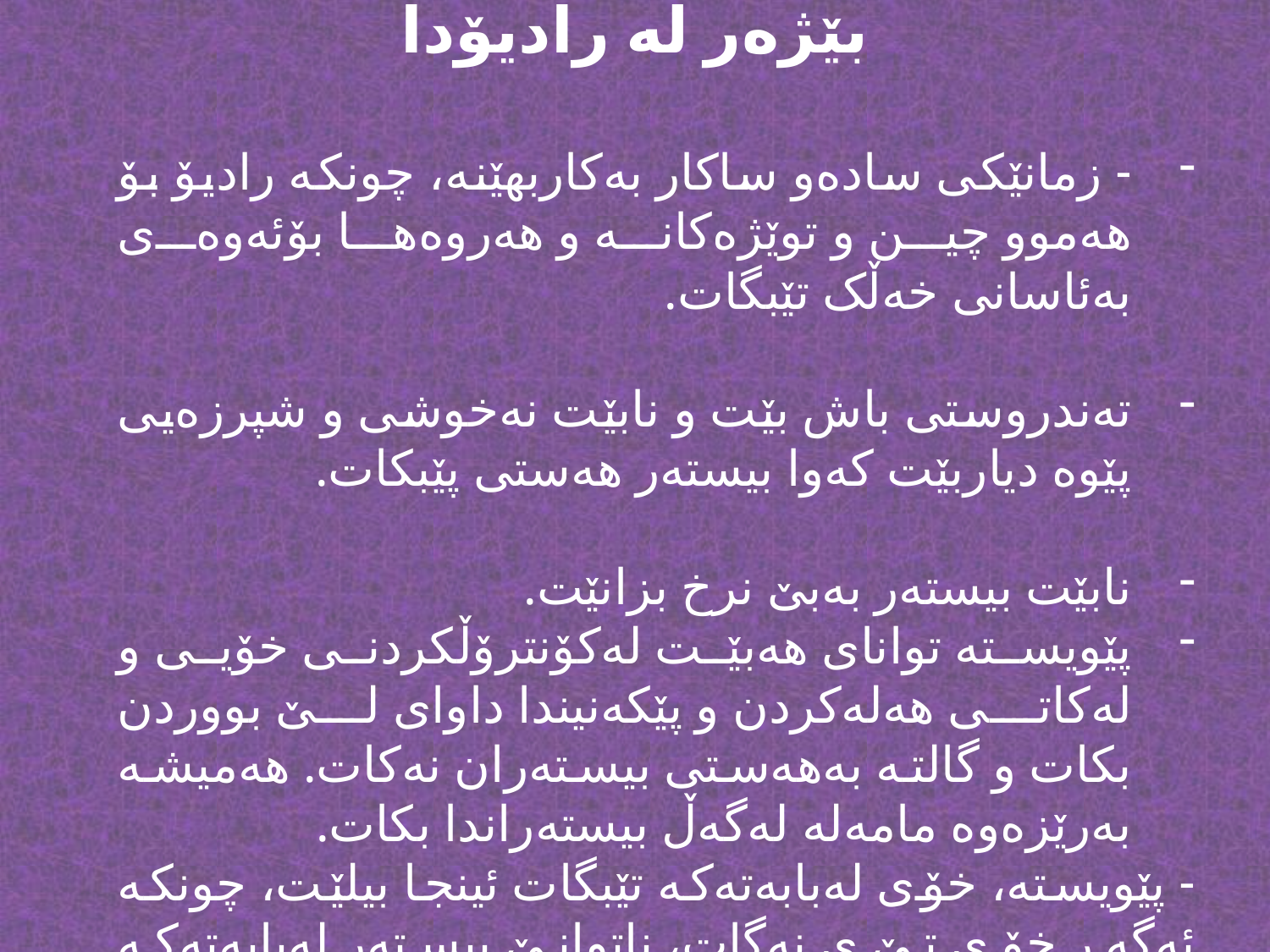

# بێژەر لە رادیۆدا
- زمانێکى سادەو ساکار بەکاربهێنە، چونکە رادیۆ بۆ هەموو چین و توێژەکانە و هەروەها بۆئەوەى بەئاسانى خەڵک تێبگات.

تەندروستى باش بێت و نابێت نەخوشى و شپرزەیى پێوە دیاربێت کەوا بیستەر هەستى پێبکات.

نابێت بیستەر بەبێ نرخ بزانێت.
پێویستە تواناى هەبێت لەکۆنترۆڵکردنى خۆیى و لەکاتى هەلەکردن و پێکەنیندا داواى لێ بووردن بکات و گالتە بەهەستى بیستەران نەکات. هەمیشە بەرێزەوە مامەلە لەگەڵ بیستەراندا بکات.
- پێویستە، خۆى لەبابەتەکە تێبگات ئینجا بیلێت، چونکە ئەگەر خۆى تێ ى نەگات، ناتوانێ بیستەر لەبابەتەکە بگەینێت.